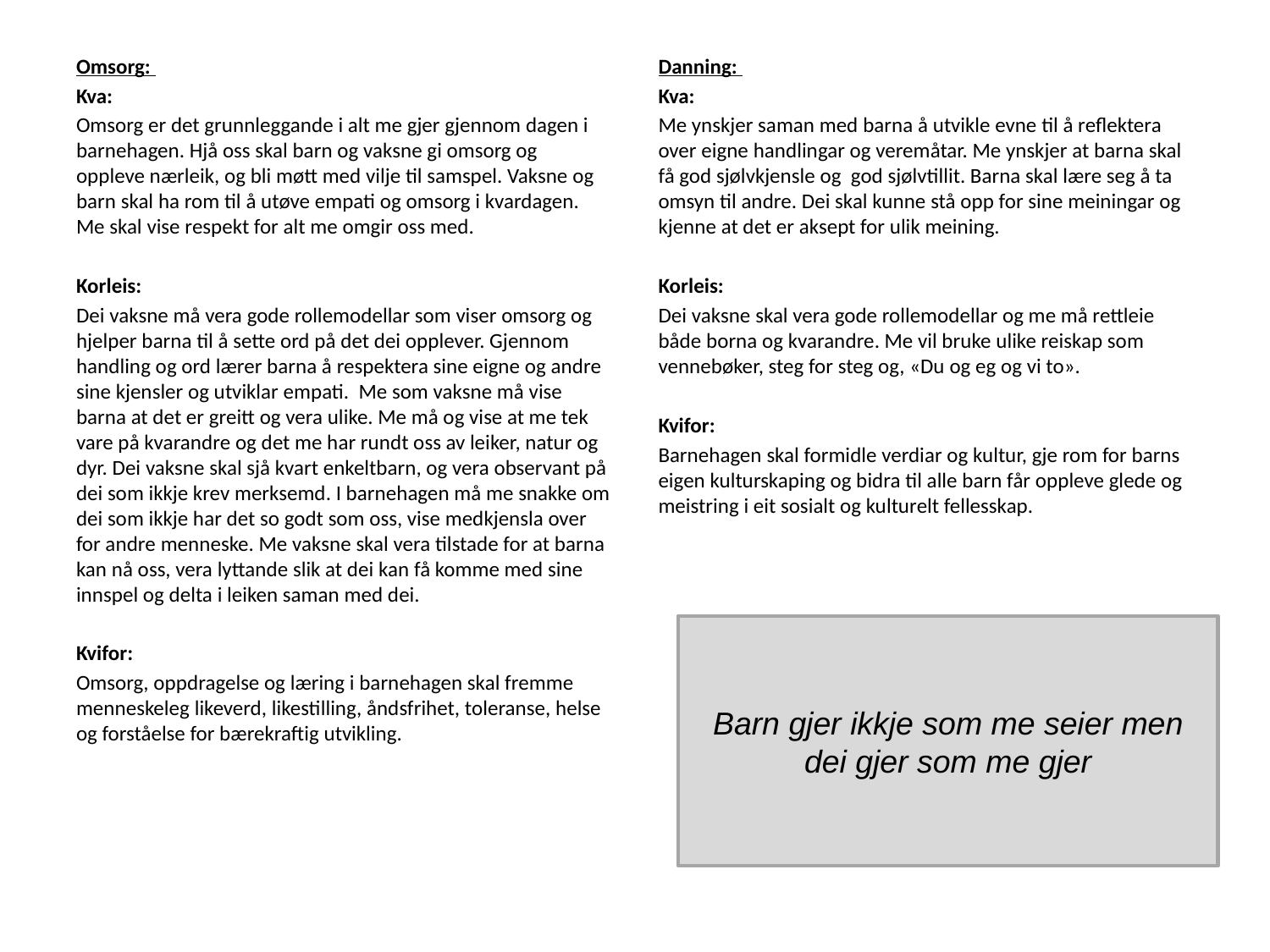

Omsorg:
Kva:
Omsorg er det grunnleggande i alt me gjer gjennom dagen i barnehagen. Hjå oss skal barn og vaksne gi omsorg og oppleve nærleik, og bli møtt med vilje til samspel. Vaksne og barn skal ha rom til å utøve empati og omsorg i kvardagen. Me skal vise respekt for alt me omgir oss med.

Korleis:
Dei vaksne må vera gode rollemodellar som viser omsorg og hjelper barna til å sette ord på det dei opplever. Gjennom handling og ord lærer barna å respektera sine eigne og andre sine kjensler og utviklar empati.  Me som vaksne må vise barna at det er greitt og vera ulike. Me må og vise at me tek vare på kvarandre og det me har rundt oss av leiker, natur og dyr. Dei vaksne skal sjå kvart enkeltbarn, og vera observant på dei som ikkje krev merksemd. I barnehagen må me snakke om dei som ikkje har det so godt som oss, vise medkjensla over for andre menneske. Me vaksne skal vera tilstade for at barna kan nå oss, vera lyttande slik at dei kan få komme med sine innspel og delta i leiken saman med dei.

Kvifor:
Omsorg, oppdragelse og læring i barnehagen skal fremme menneskeleg likeverd, likestilling, åndsfrihet, toleranse, helse og forståelse for bærekraftig utvikling.

Danning:
Kva:
Me ynskjer saman med barna å utvikle evne til å reflektera over eigne handlingar og veremåtar. Me ynskjer at barna skal få god sjølvkjensle og  god sjølvtillit. Barna skal lære seg å ta omsyn til andre. Dei skal kunne stå opp for sine meiningar og  kjenne at det er aksept for ulik meining.

Korleis:
Dei vaksne skal vera gode rollemodellar og me må rettleie både borna og kvarandre. Me vil bruke ulike reiskap som vennebøker, steg for steg og, «Du og eg og vi to».

Kvifor:
Barnehagen skal formidle verdiar og kultur, gje rom for barns eigen kulturskaping og bidra til alle barn får oppleve glede og meistring i eit sosialt og kulturelt fellesskap.

Barn gjer ikkje som me seier men dei gjer som me gjer